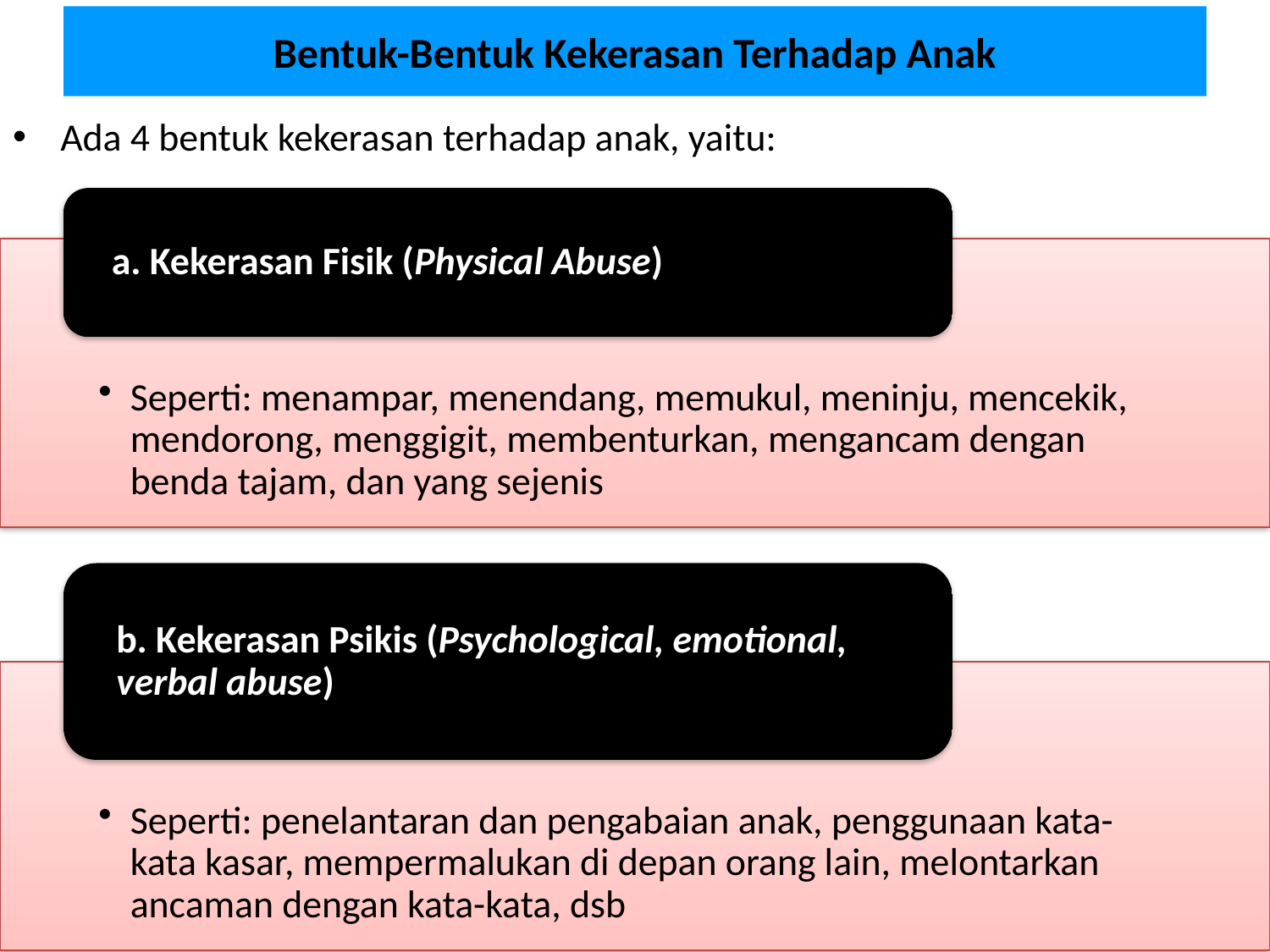

# Bentuk-Bentuk Kekerasan Terhadap Anak
Ada 4 bentuk kekerasan terhadap anak, yaitu:

Seperti: menampar, menendang, memukul, meninju, mencekik, mendorong, menggigit, membenturkan, mengancam dengan benda tajam, dan yang sejenis
a. Kekerasan Fisik (Physical Abuse)
Seperti: penelantaran dan pengabaian anak, penggunaan kata-kata kasar, mempermalukan di depan orang lain, melontarkan ancaman dengan kata-kata, dsb
b. Kekerasan Psikis (Psychological, emotional, verbal abuse)